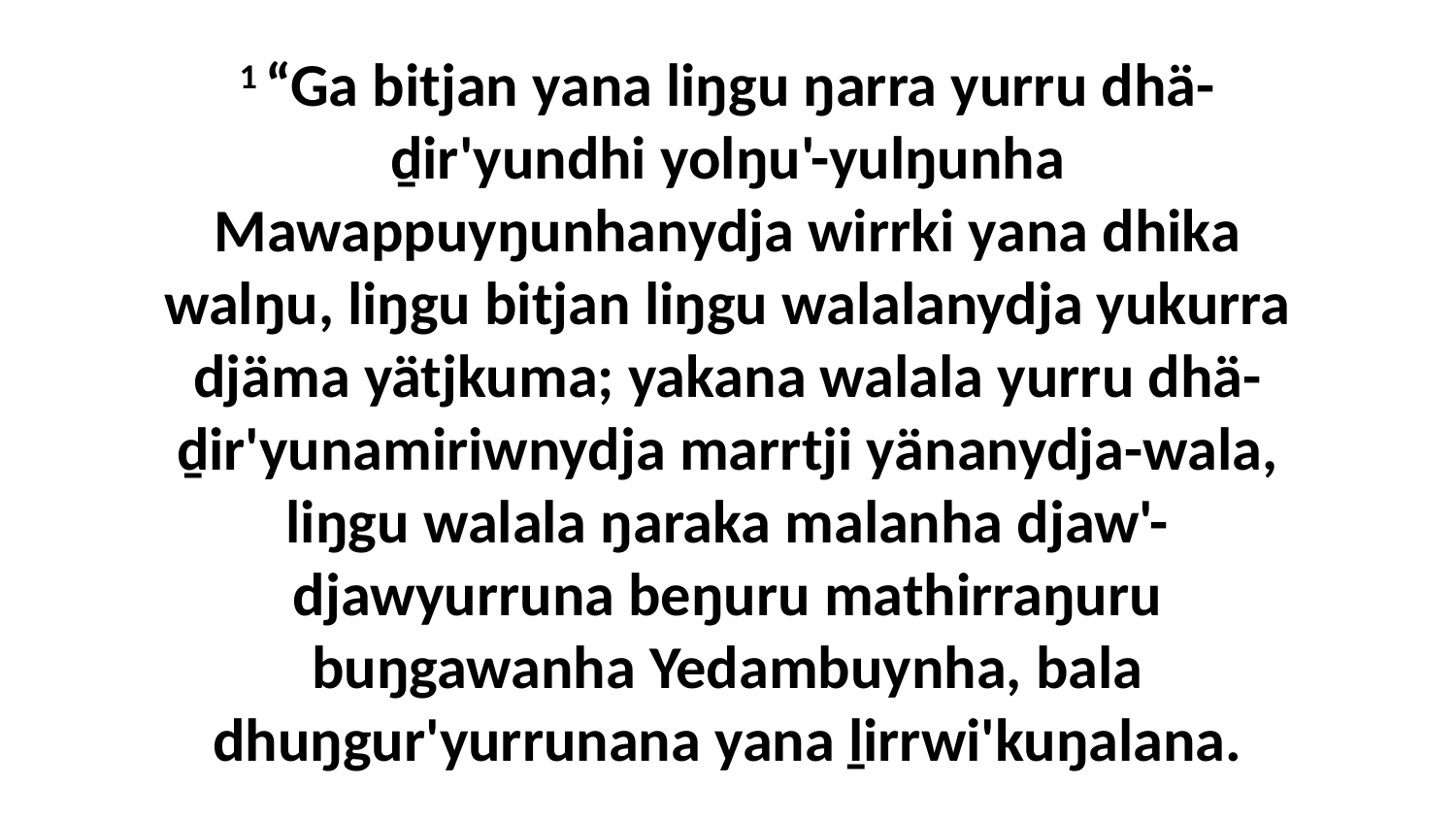

1 “Ga bitjan yana liŋgu ŋarra yurru dhä-ḏir'yundhi yolŋu'-yulŋunha Mawappuyŋunhanydja wirrki yana dhika walŋu, liŋgu bitjan liŋgu walalanydja yukurra djäma yätjkuma; yakana walala yurru dhä-ḏir'yunamiriwnydja marrtji yänanydja-wala, liŋgu walala ŋaraka malanha djaw'-djawyurruna beŋuru mathirraŋuru buŋgawanha Yedambuynha, bala dhuŋgur'yurrunana yana ḻirrwi'kuŋalana.